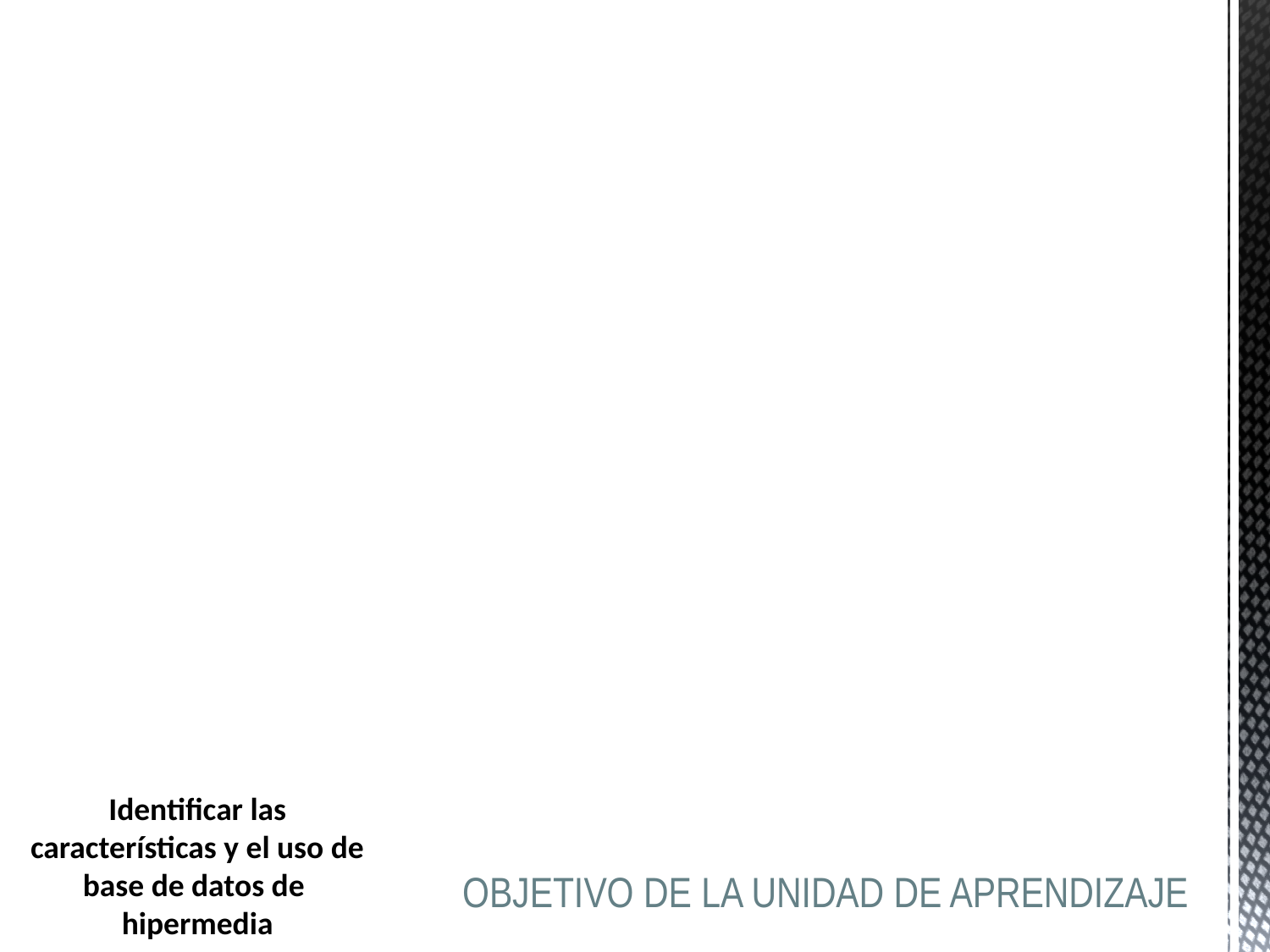

Identificar las características y el uso de base de datos de  hipermedia
# OBJETIVO DE LA UNIDAD DE APRENDIZAJE